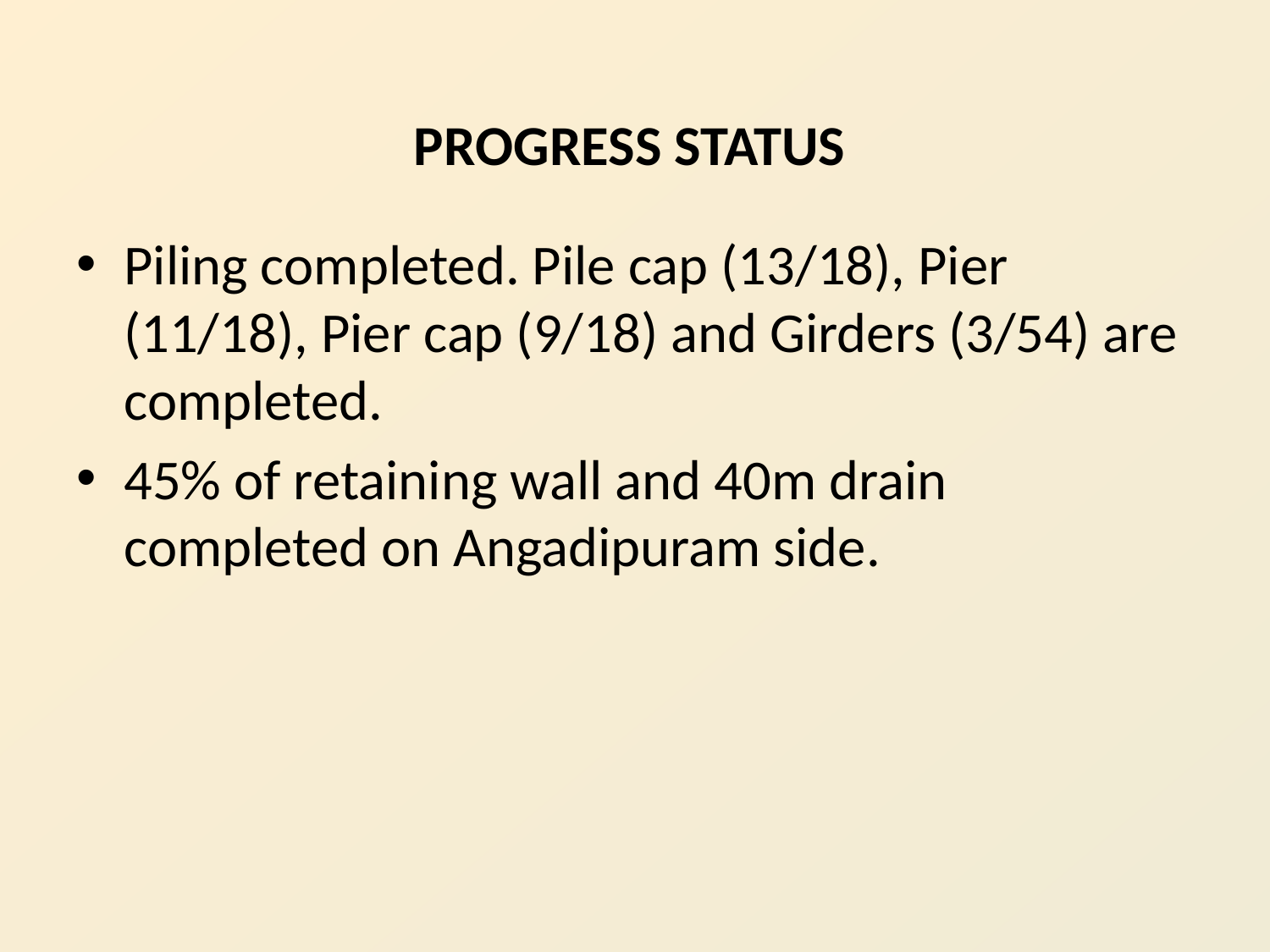

# PROGRESS STATUS
Piling completed. Pile cap (13/18), Pier (11/18), Pier cap (9/18) and Girders (3/54) are completed.
45% of retaining wall and 40m drain completed on Angadipuram side.